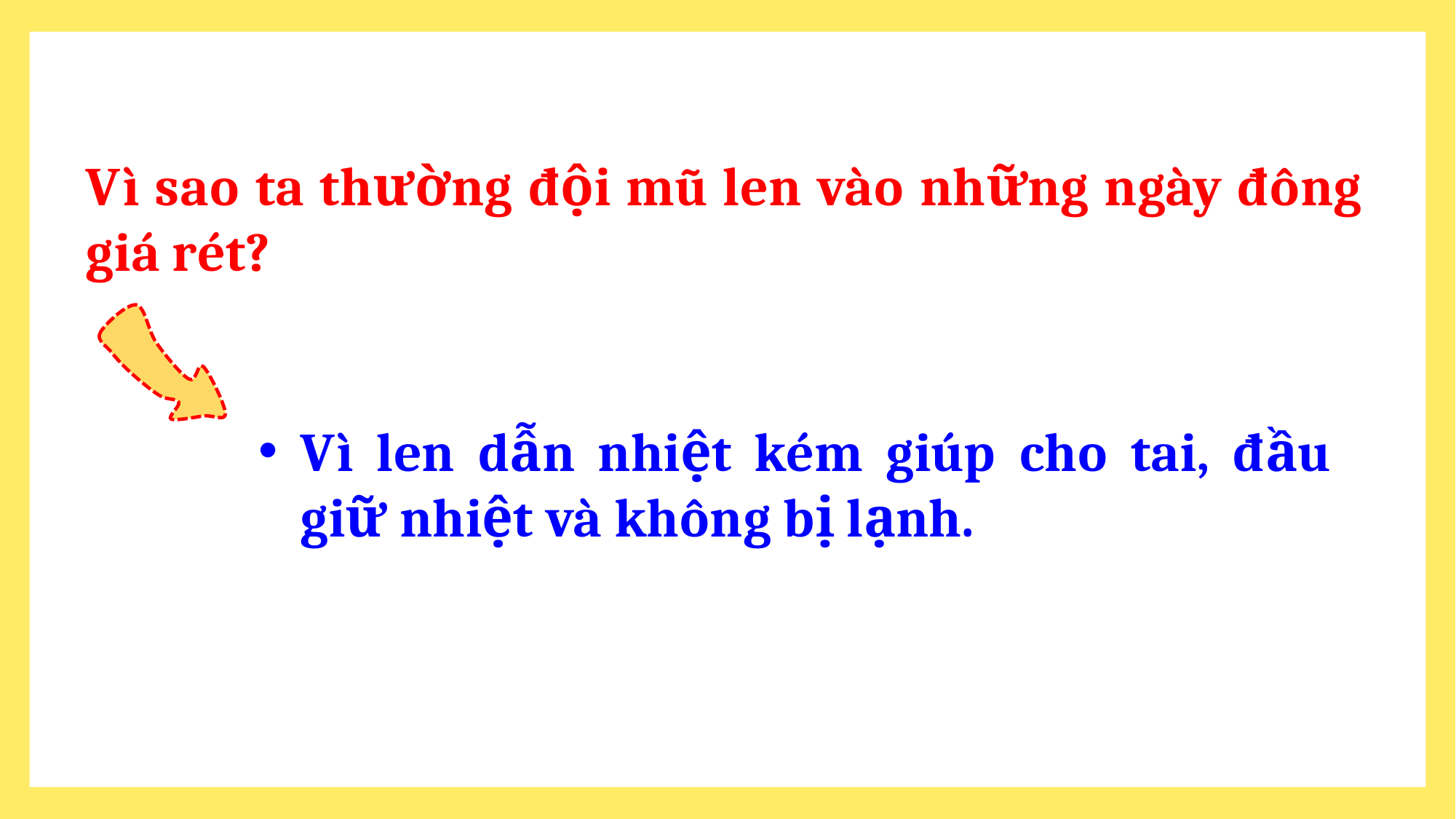

Vì sao ta thường đội mũ len vào những ngày đông giá rét?

Vì len dẫn nhiệt kém giúp cho tai, đầu giữ nhiệt và không bị lạnh.